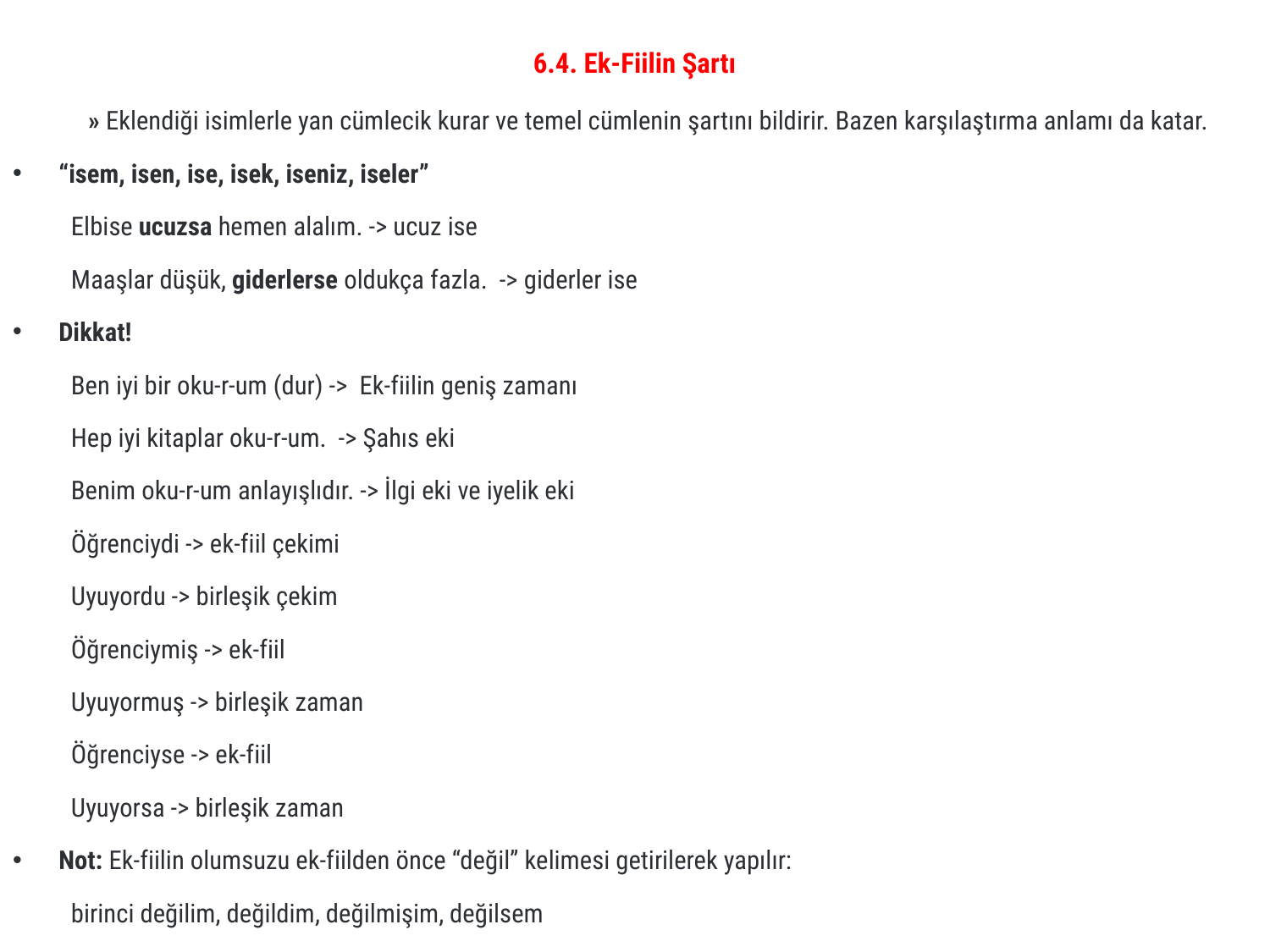

# 6.4. Ek-Fiilin Şartı
6.4» Eklendiği isimlerle yan cümlecik kurar ve temel cümlenin şartını bildirir. Bazen karşılaştırma anlamı da katar.
“isem, isen, ise, isek, iseniz, iseler”
	Elbise ucuzsa hemen alalım. -> ucuz ise
	Maaşlar düşük, giderlerse oldukça fazla.  -> giderler ise
Dikkat!
	Ben iyi bir oku-r-um (dur) ->  Ek-fiilin geniş zamanı
	Hep iyi kitaplar oku-r-um.  -> Şahıs eki
	Benim oku-r-um anlayışlıdır. -> İlgi eki ve iyelik eki
	Öğrenciydi -> ek-fiil çekimi
	Uyuyordu -> birleşik çekim
	Öğrenciymiş -> ek-fiil
	Uyuyormuş -> birleşik zaman
	Öğrenciyse -> ek-fiil
	Uyuyorsa -> birleşik zaman
Not: Ek-fiilin olumsuzu ek-fiilden önce “değil” kelimesi getirilerek yapılır:
	birinci değilim, değildim, değilmişim, değilsem